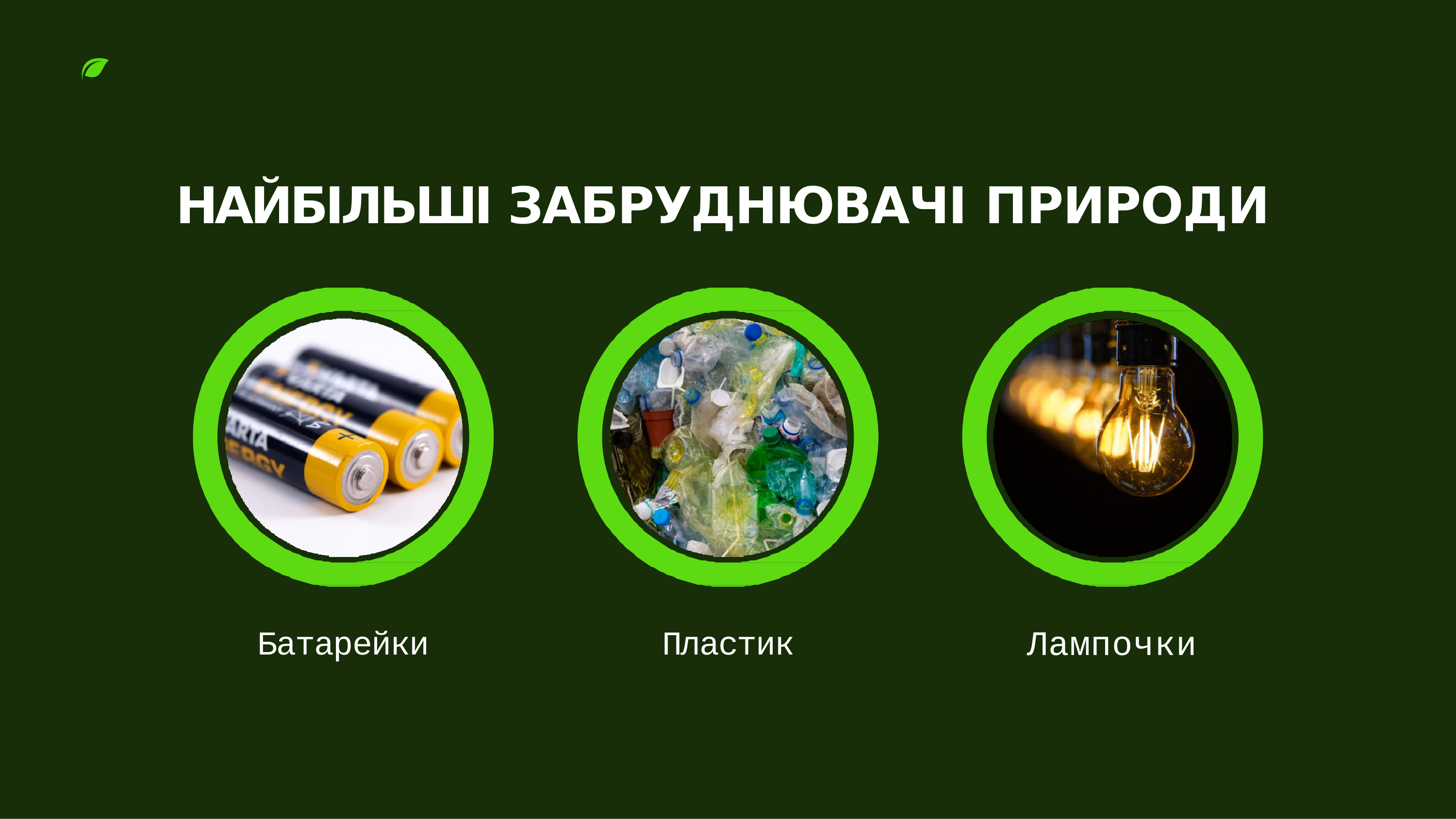

# НАЙБІЛЬШІ ЗАБРУДНЮВАЧІ ПРИРОДИ

Лампочки
Батарейки
Пластик